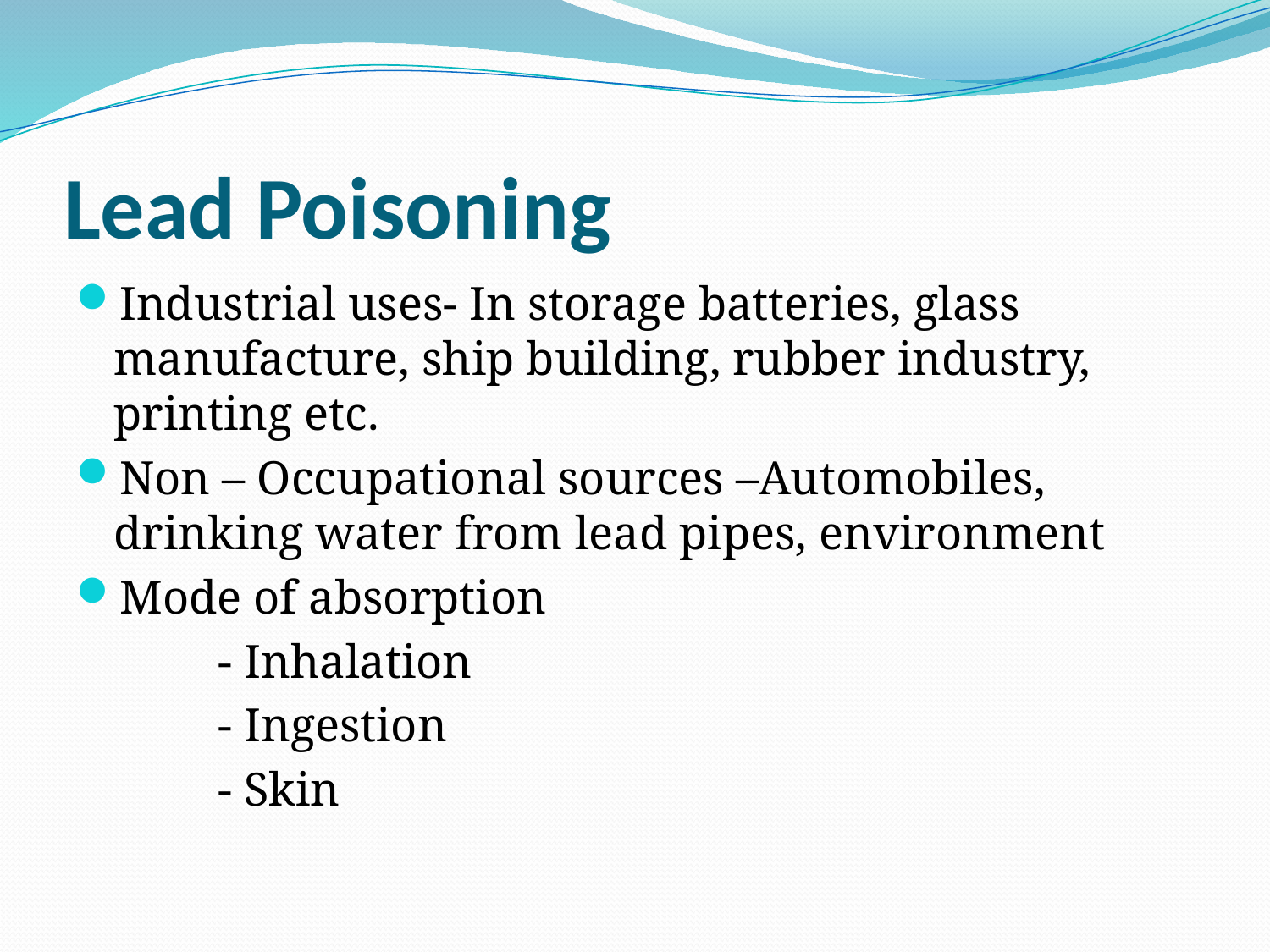

# Lead Poisoning
Industrial uses- In storage batteries, glass manufacture, ship building, rubber industry, printing etc.
Non – Occupational sources –Automobiles, drinking water from lead pipes, environment
Mode of absorption
            - Inhalation
            - Ingestion
            - Skin